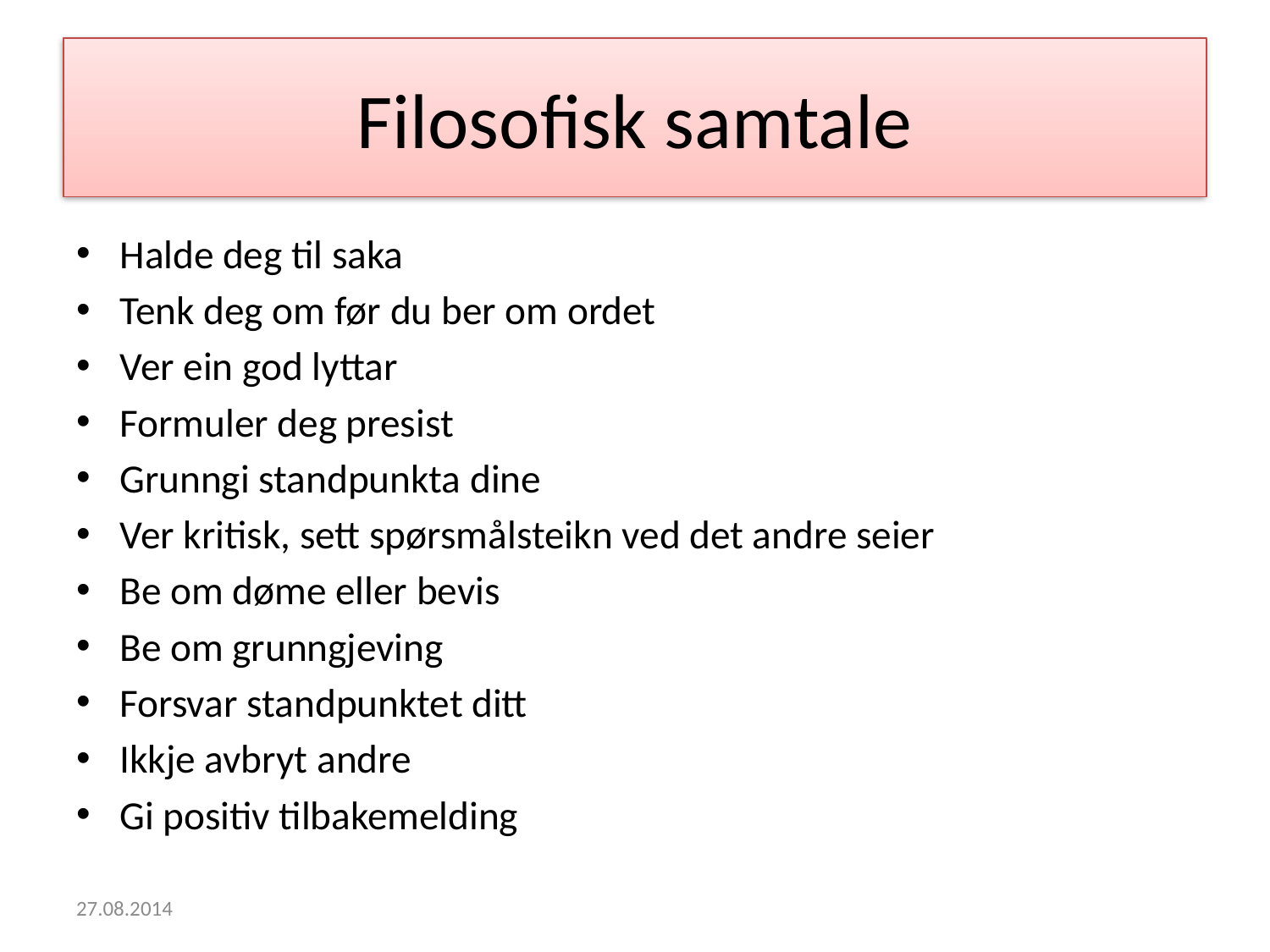

# Filosofisk samtale
Halde deg til saka
Tenk deg om før du ber om ordet
Ver ein god lyttar
Formuler deg presist
Grunngi standpunkta dine
Ver kritisk, sett spørsmålsteikn ved det andre seier
Be om døme eller bevis
Be om grunngjeving
Forsvar standpunktet ditt
Ikkje avbryt andre
Gi positiv tilbakemelding
27.08.2014